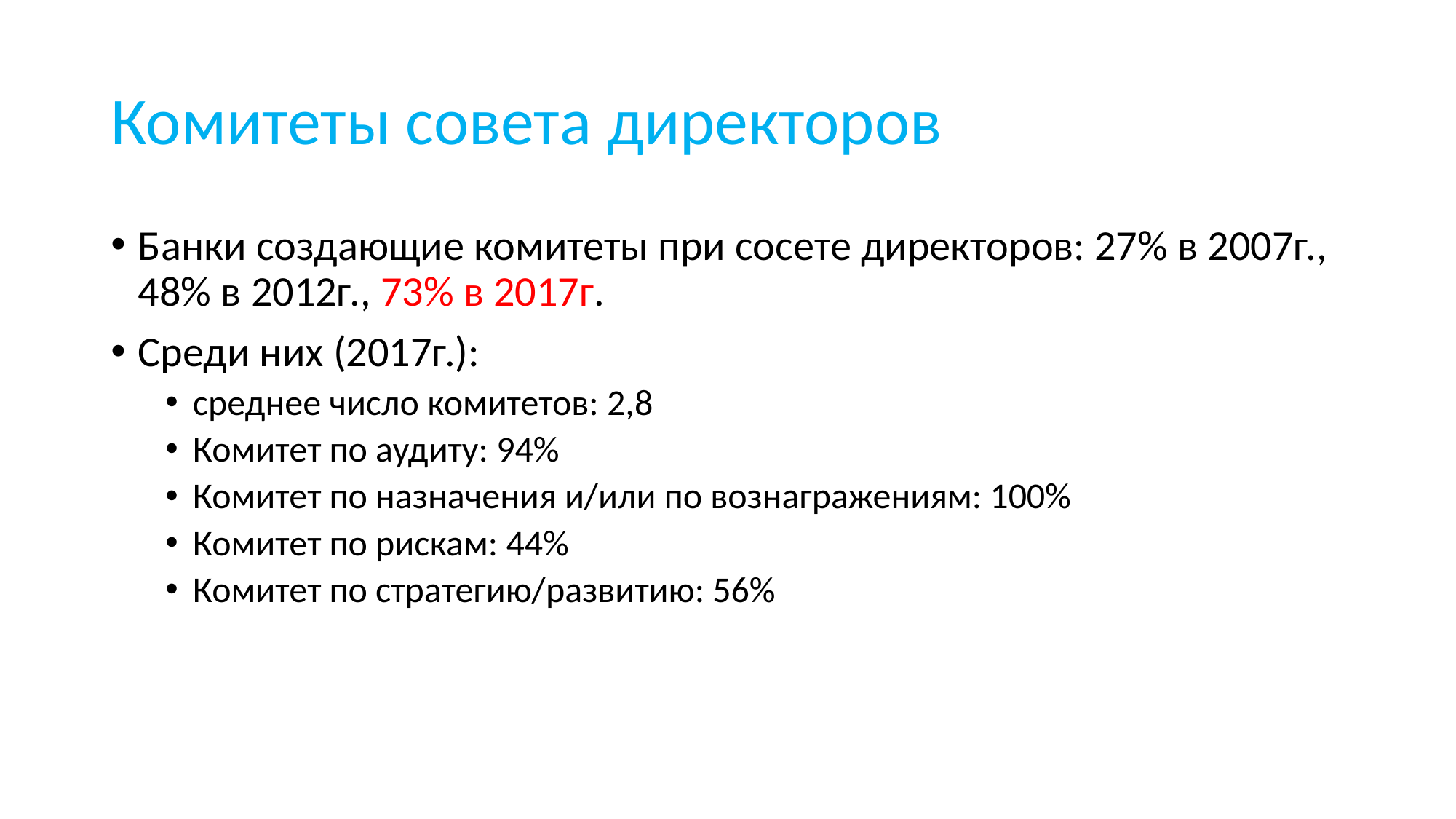

# Комитеты совета директоров
Банки создающие комитеты при сосете директоров: 27% в 2007г., 48% в 2012г., 73% в 2017г.
Среди них (2017г.):
среднее число комитетов: 2,8
Комитет по аудиту: 94%
Комитет по назначения и/или по вознагражениям: 100%
Комитет по рискам: 44%
Комитет по стратегию/развитию: 56%